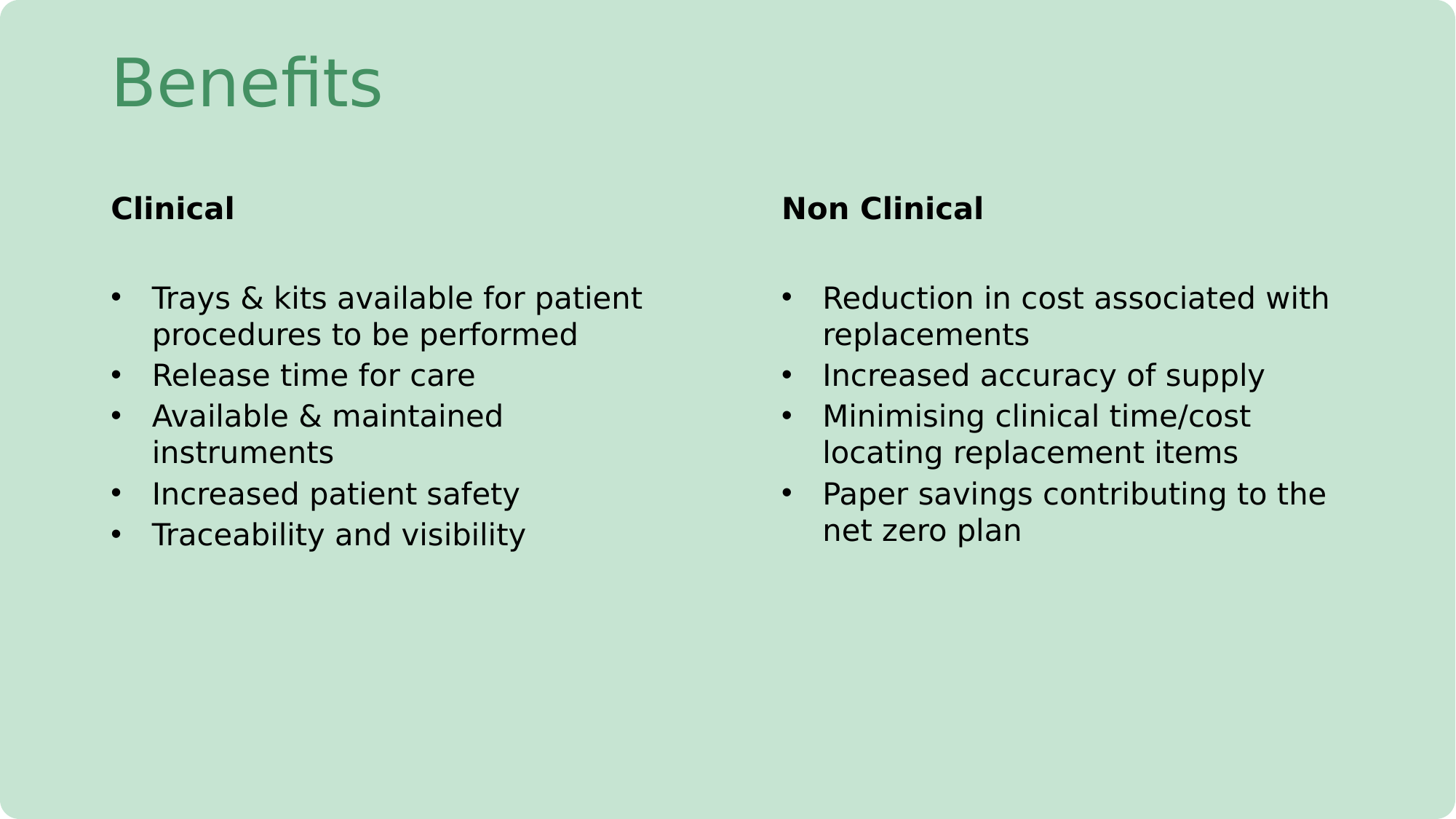

# Benefits
Clinical
Non Clinical
Trays & kits available for patient procedures to be performed
Release time for care
Available & maintained instruments
Increased patient safety
Traceability and visibility
Reduction in cost associated with replacements
Increased accuracy of supply
Minimising clinical time/cost locating replacement items
Paper savings contributing to the net zero plan